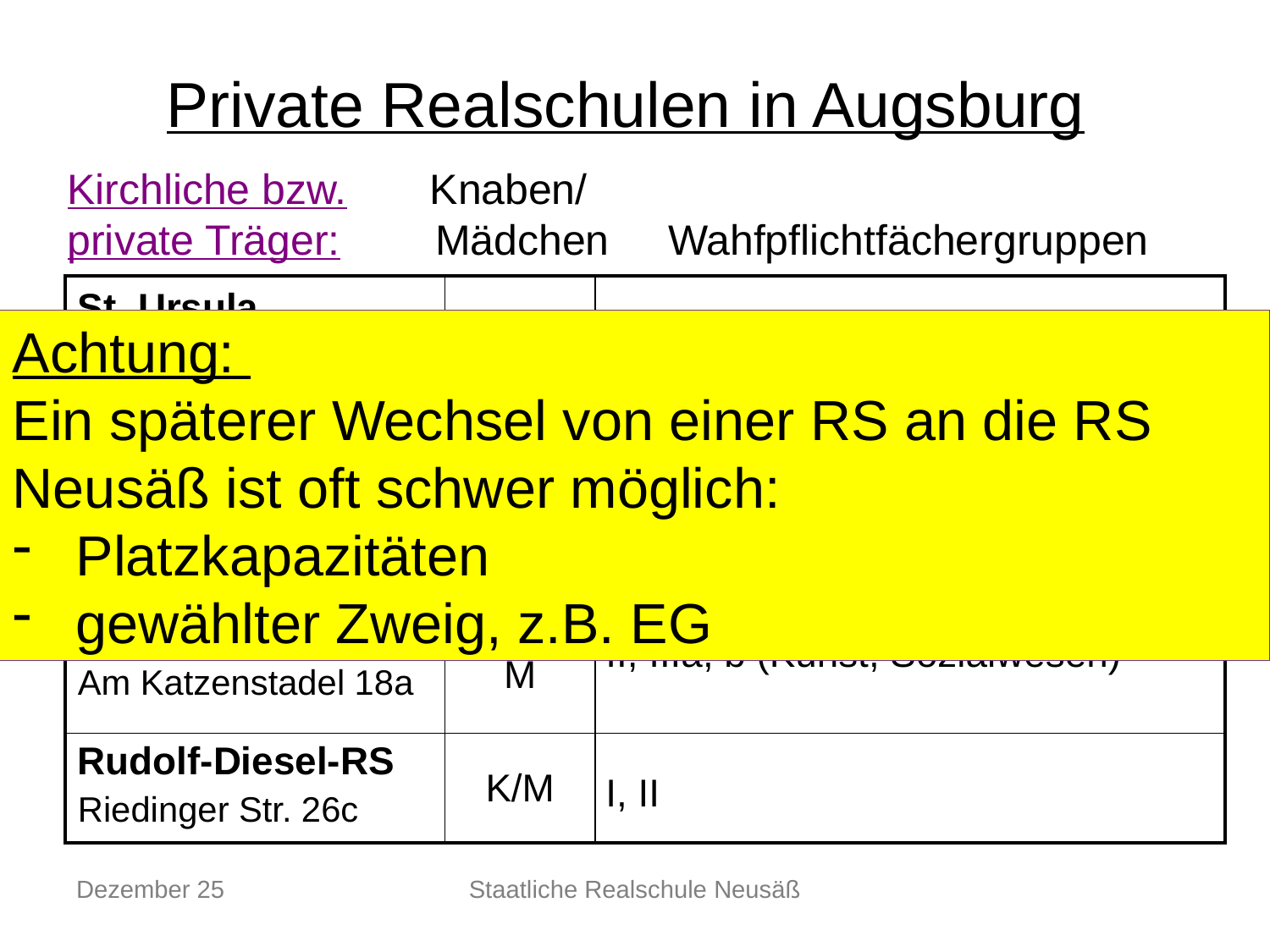

Private Realschulen in Augsburg
Kirchliche bzw.       Knaben/
private Träger:        Mädchen     Wahfpflichtfächergruppen
| St. Ursula Bei St. Ursula 2 | K/M | II, IIIa, b (Kunst, EG) |  |
| --- | --- | --- | --- |
| Maria Ward Frauentorstr. 26 | K/M | I,II, IIIa, b (EG, Musik) |  |
| Maria Stern Gögginger Str. 132 | K/M | II, IIIa, IIIb (Werken) |  |
| Stettensches Institut Am Katzenstadel 18a | M | II, IIIa, b (Kunst, Sozialwesen) |  |
| Rudolf-Diesel-RS Riedinger Str. 26c | K/M | I, II |  |
Achtung:
Ein späterer Wechsel von einer RS an die RS Neusäß ist oft schwer möglich:
Platzkapazitäten
gewählter Zweig, z.B. EG
Dezember 25
Staatliche Realschule Neusäß